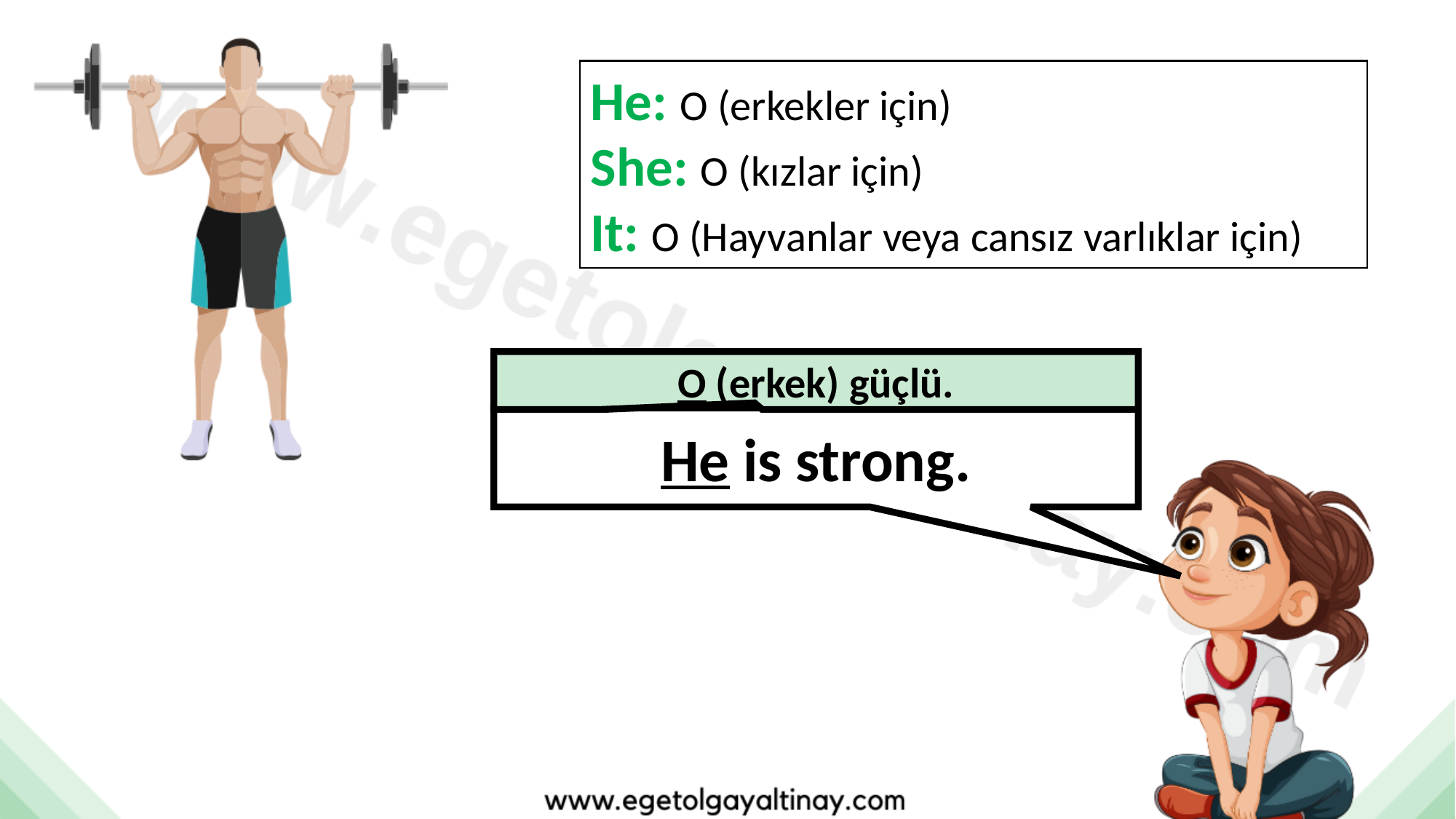

He: O (erkekler için)
She: O (kızlar için)
It: O (Hayvanlar veya cansız varlıklar için)
O (erkek) güçlü.
He is strong.